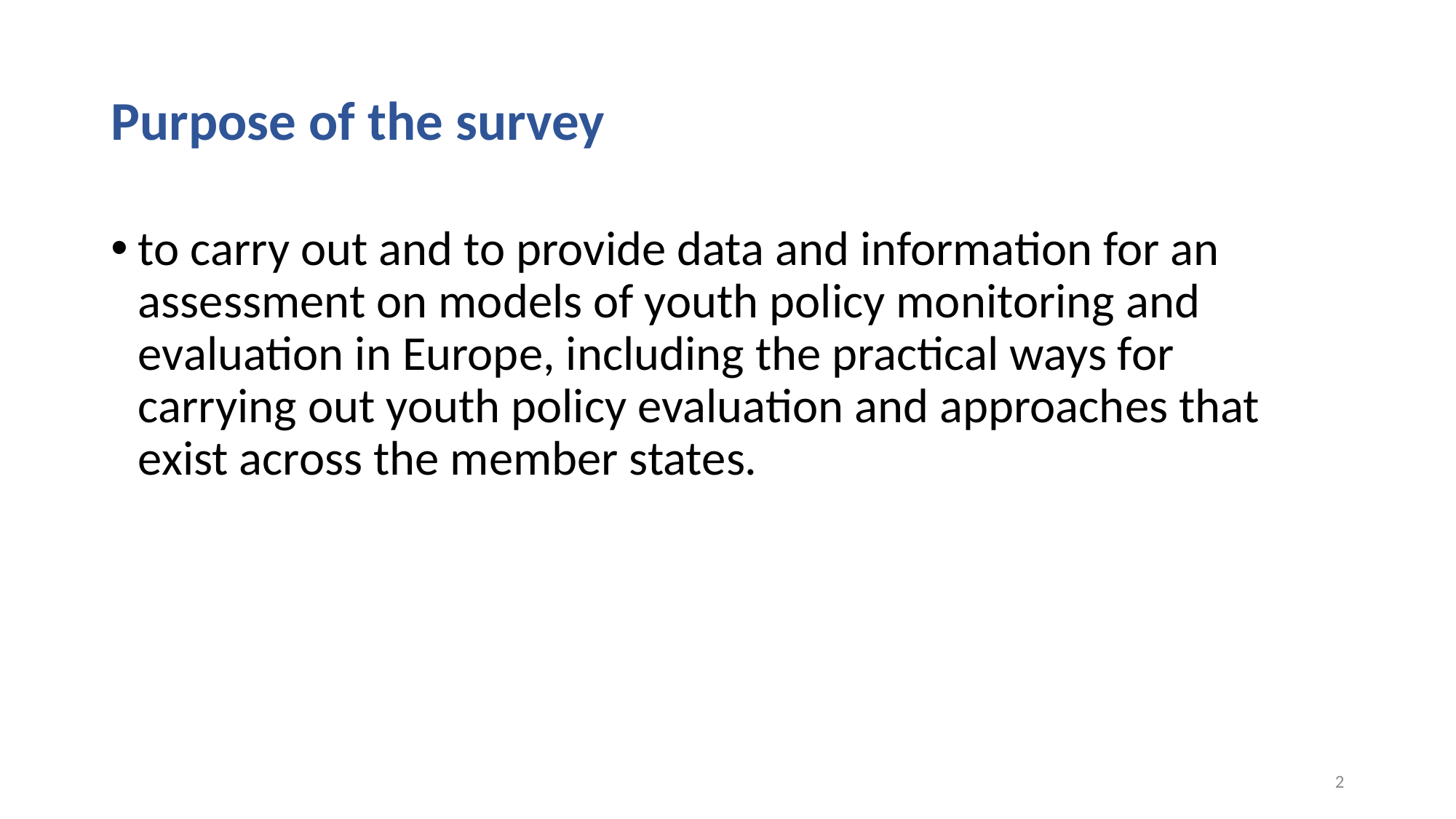

# Purpose of the survey
to carry out and to provide data and information for an assessment on models of youth policy monitoring and evaluation in Europe, including the practical ways for carrying out youth policy evaluation and approaches that exist across the member states.
2